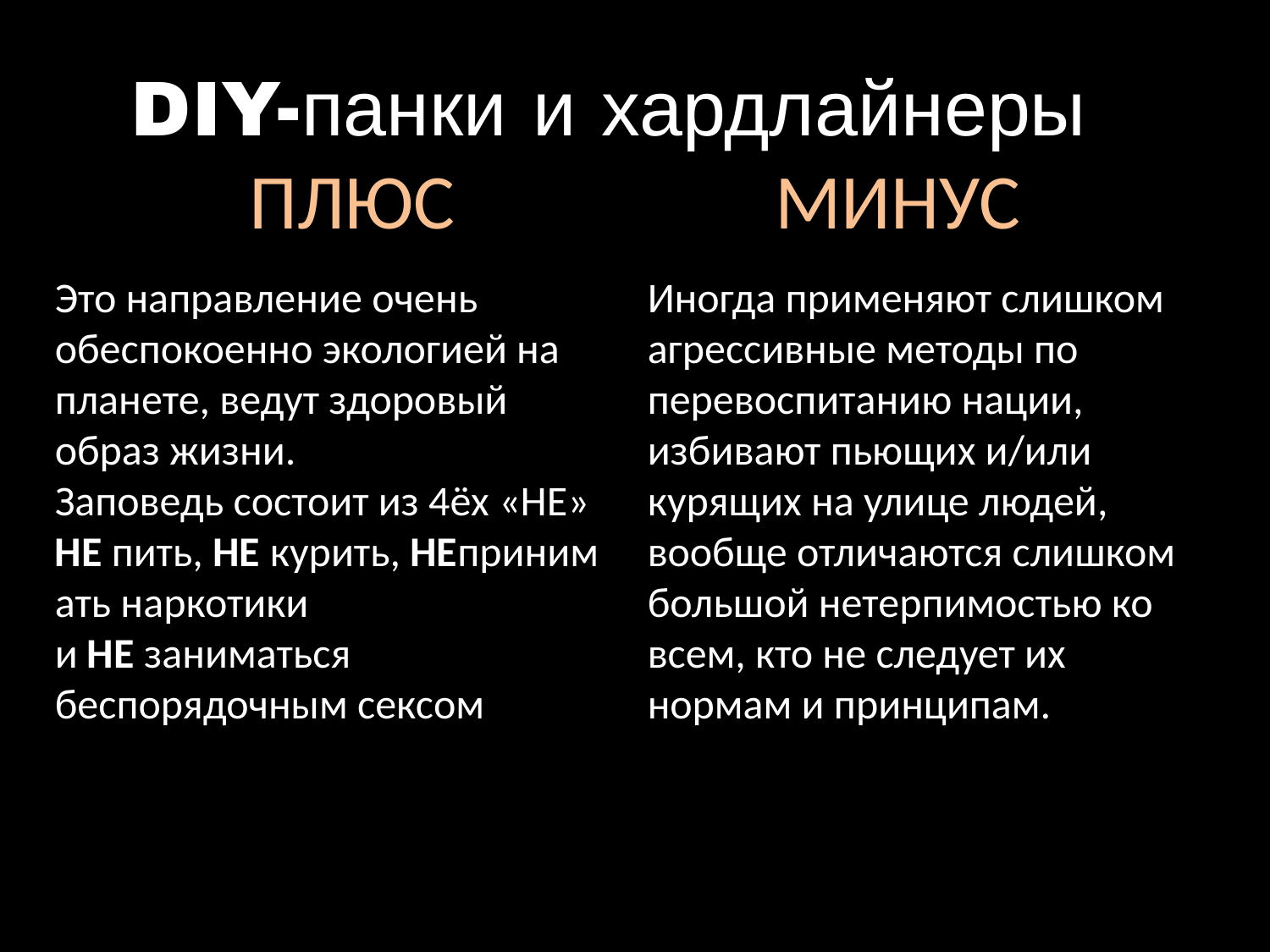

# DIY-панки и хардлайнеры ПЛЮС			 МИНУС
Это направление очень обеспокоенно экологией на планете, ведут здоровый образ жизни.
Заповедь состоит из 4ёх «НЕ» НЕ пить, НЕ курить, НЕпринимать наркотики и НЕ заниматься беспорядочным сексом

Иногда применяют слишком агрессивные методы по перевоспитанию нации, избивают пьющих и/или курящих на улице людей, вообще отличаются слишком большой нетерпимостью ко всем, кто не следует их нормам и принципам.